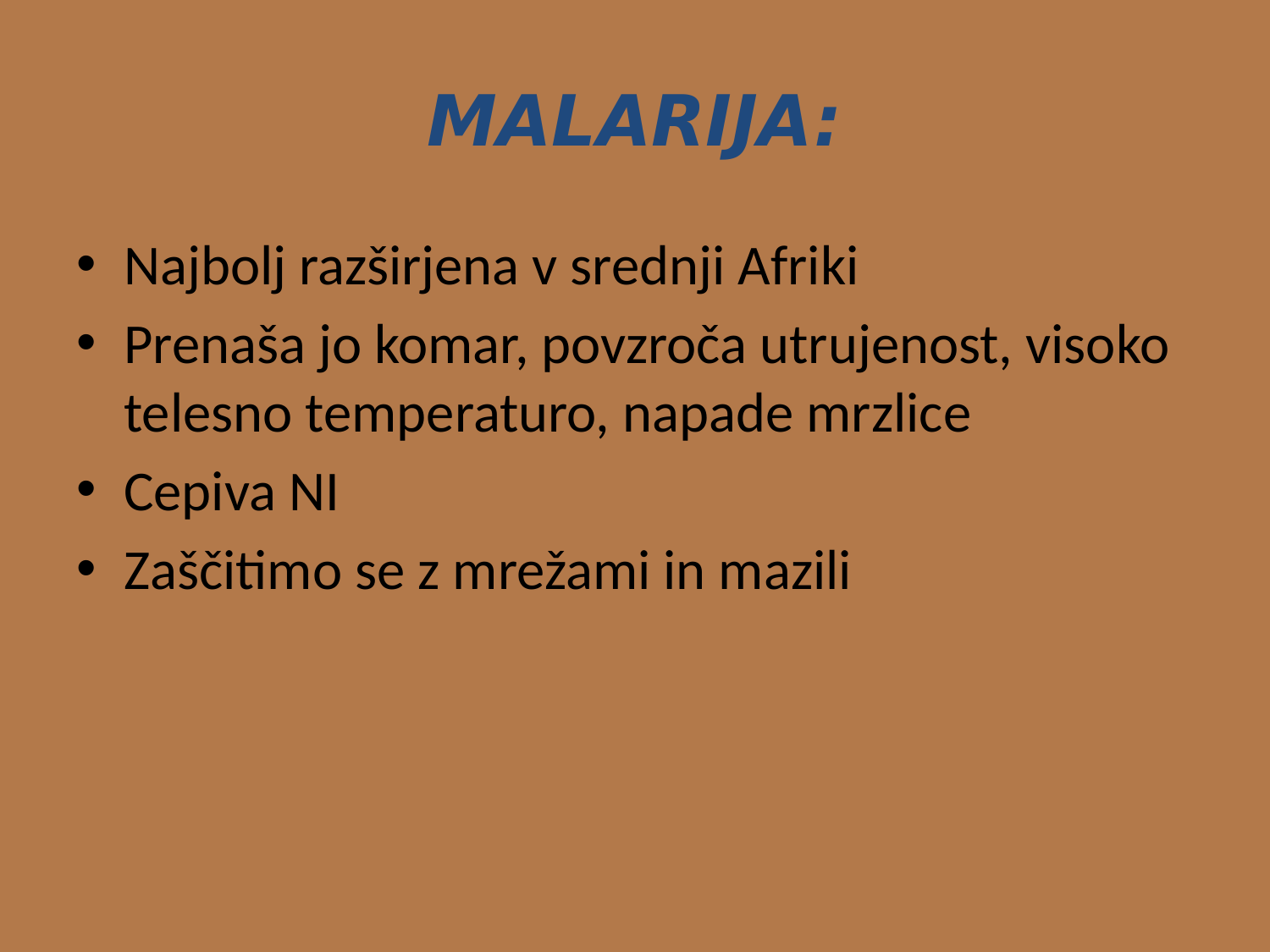

# MALARIJA:
Najbolj razširjena v srednji Afriki
Prenaša jo komar, povzroča utrujenost, visoko telesno temperaturo, napade mrzlice
Cepiva NI
Zaščitimo se z mrežami in mazili